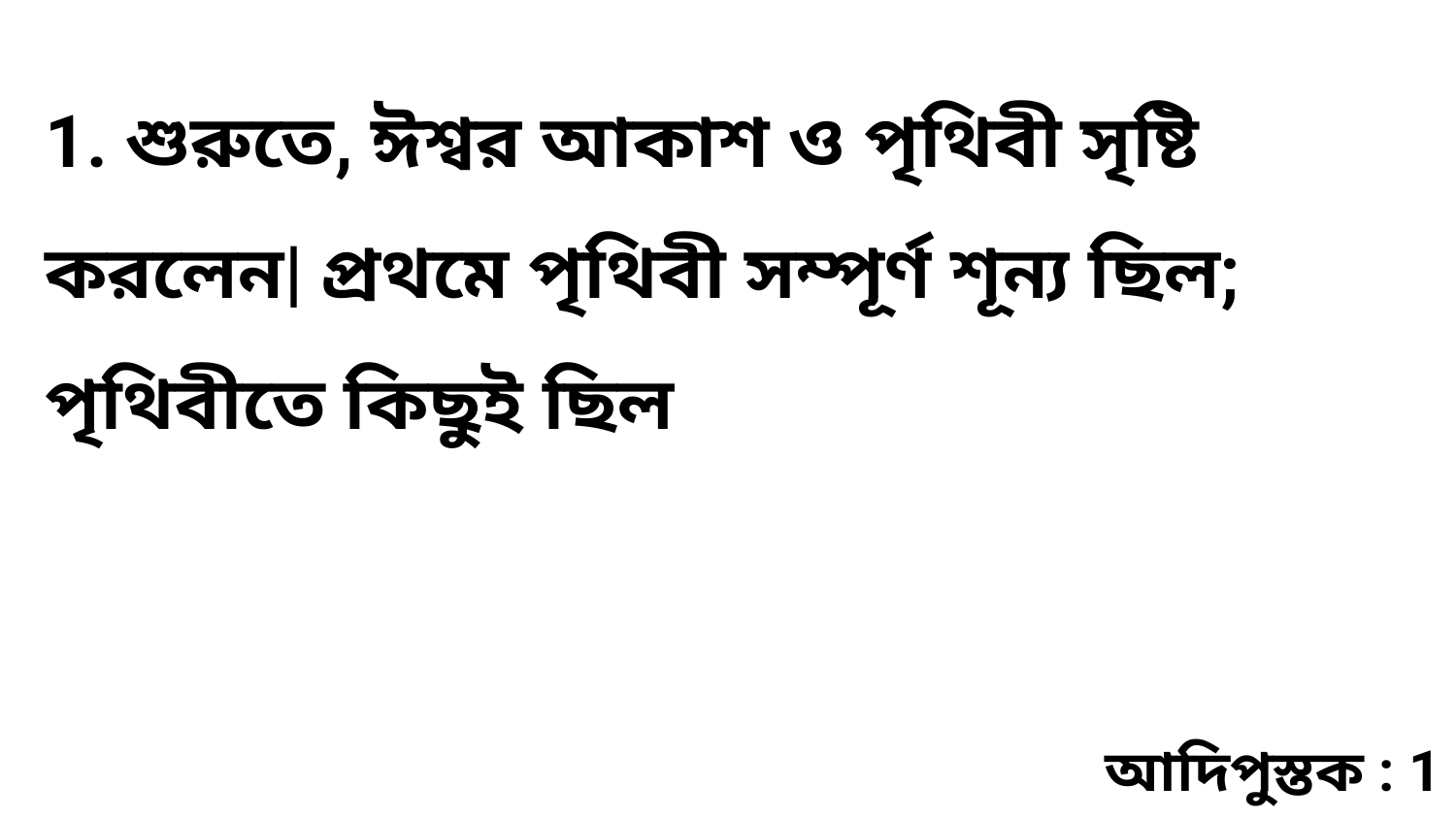

1. শুরুতে, ঈশ্বর আকাশ ও পৃথিবী সৃষ্টি করলেন| প্রথমে পৃথিবী সম্পূর্ণ শূন্য ছিল; পৃথিবীতে কিছুই ছিল
আদিপুস্তক : 1